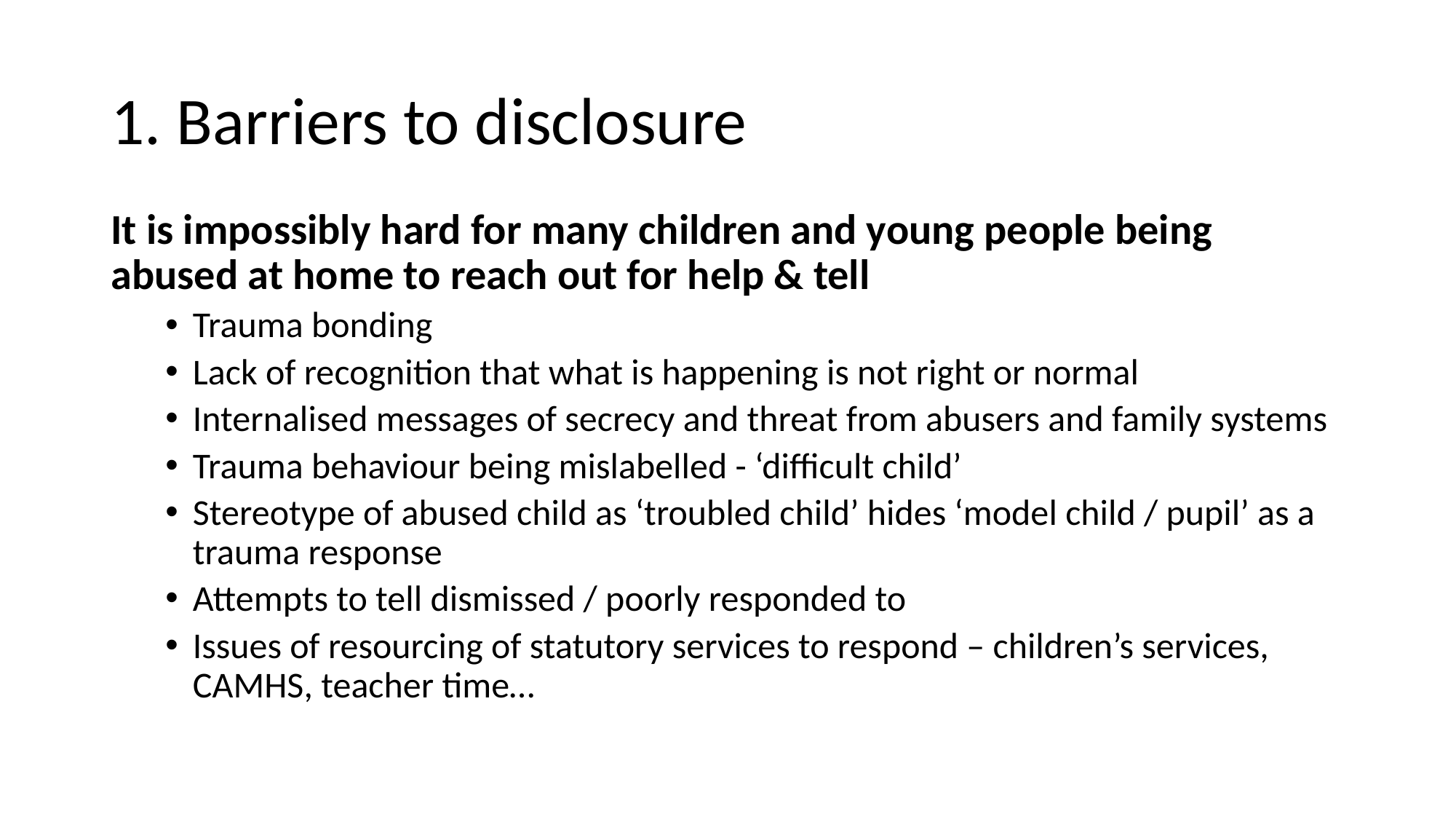

# 1. Barriers to disclosure
It is impossibly hard for many children and young people being abused at home to reach out for help & tell
Trauma bonding
Lack of recognition that what is happening is not right or normal
Internalised messages of secrecy and threat from abusers and family systems
Trauma behaviour being mislabelled - ‘difficult child’
Stereotype of abused child as ‘troubled child’ hides ‘model child / pupil’ as a trauma response
Attempts to tell dismissed / poorly responded to
Issues of resourcing of statutory services to respond – children’s services, CAMHS, teacher time…